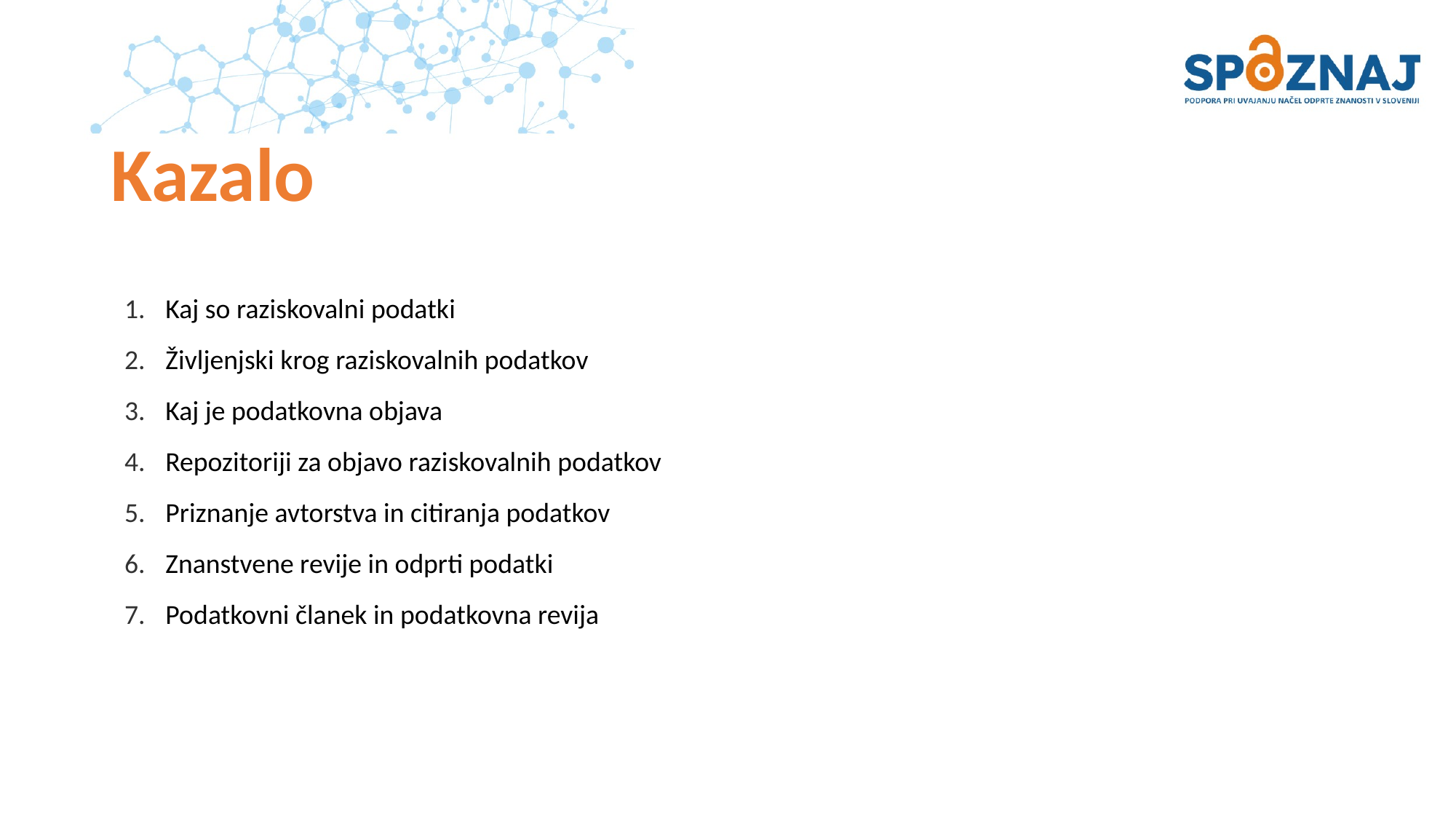

# Kazalo
Kaj so raziskovalni podatki
Življenjski krog raziskovalnih podatkov
Kaj je podatkovna objava
Repozitoriji za objavo raziskovalnih podatkov
Priznanje avtorstva in citiranja podatkov
Znanstvene revije in odprti podatki
Podatkovni članek in podatkovna revija